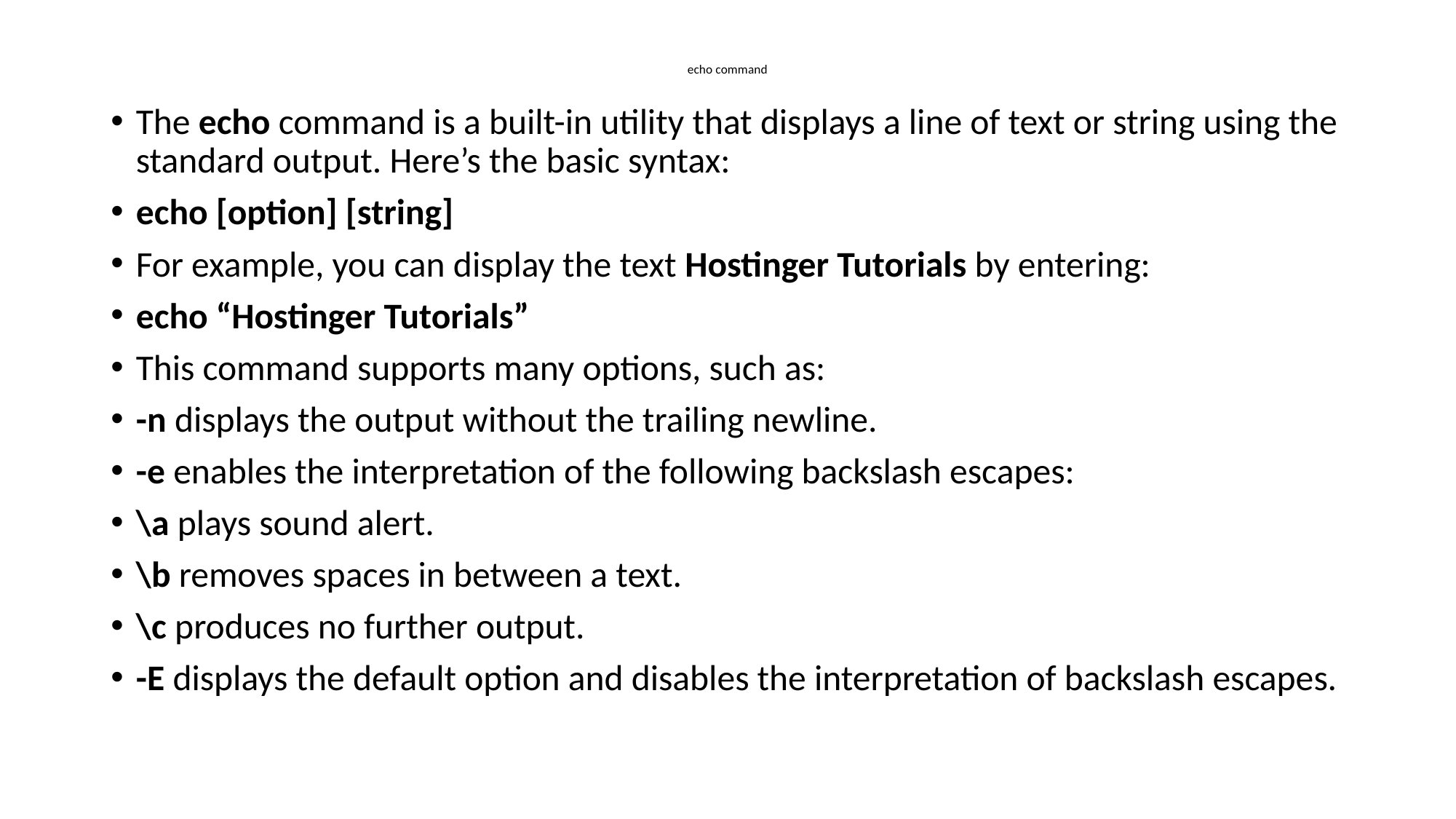

# echo command
The echo command is a built-in utility that displays a line of text or string using the standard output. Here’s the basic syntax:
echo [option] [string]
For example, you can display the text Hostinger Tutorials by entering:
echo “Hostinger Tutorials”
This command supports many options, such as:
-n displays the output without the trailing newline.
-e enables the interpretation of the following backslash escapes:
\a plays sound alert.
\b removes spaces in between a text.
\c produces no further output.
-E displays the default option and disables the interpretation of backslash escapes.